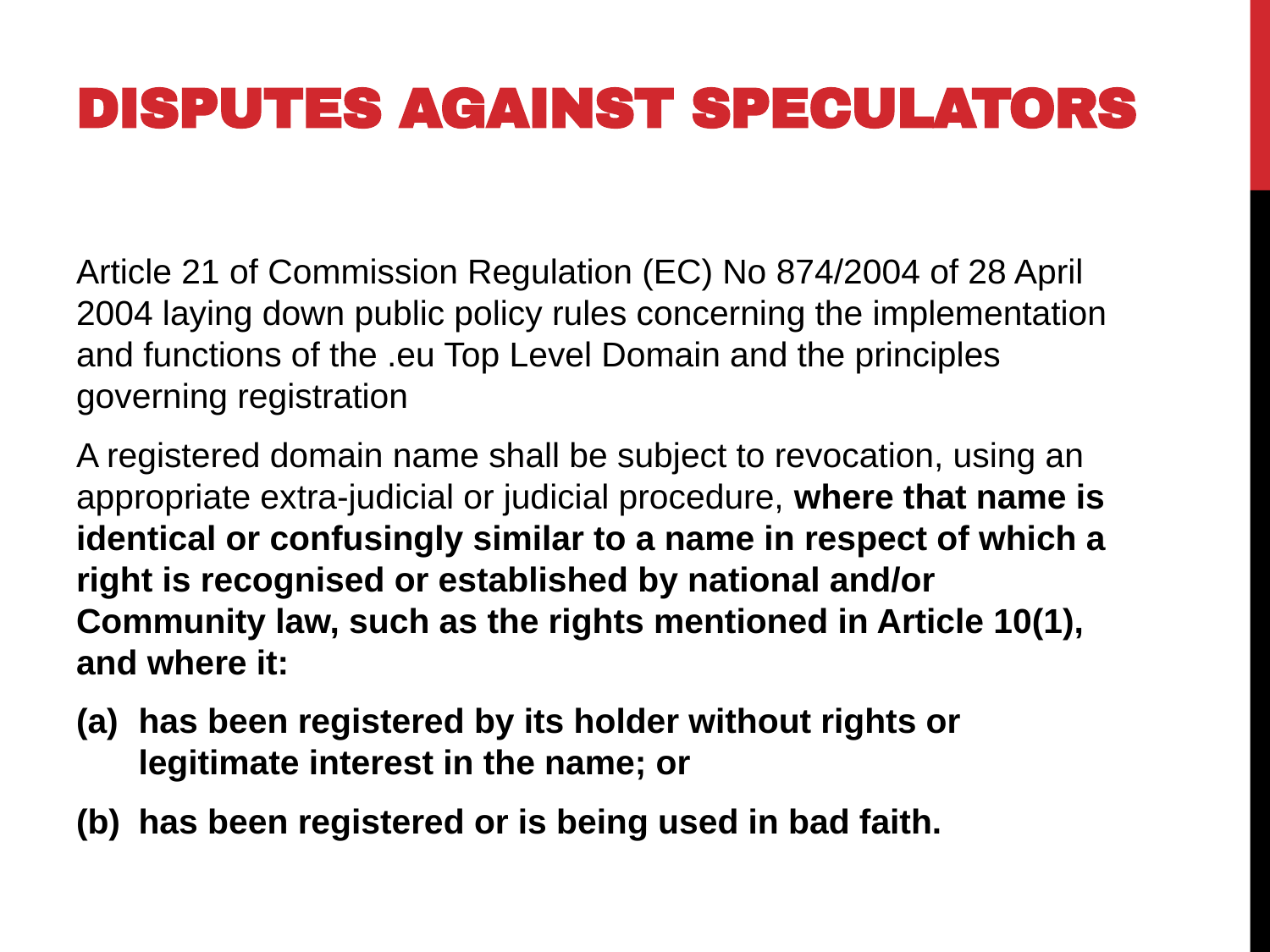

# Disputes against speculators
Article 21 of Commission Regulation (EC) No 874/2004 of 28 April 2004 laying down public policy rules concerning the implementation and functions of the .eu Top Level Domain and the principles governing registration
A registered domain name shall be subject to revocation, using an appropriate extra-judicial or judicial procedure, where that name is identical or confusingly similar to a name in respect of which a right is recognised or established by national and/or Community law, such as the rights mentioned in Article 10(1), and where it:
has been registered by its holder without rights or legitimate interest in the name; or
has been registered or is being used in bad faith.